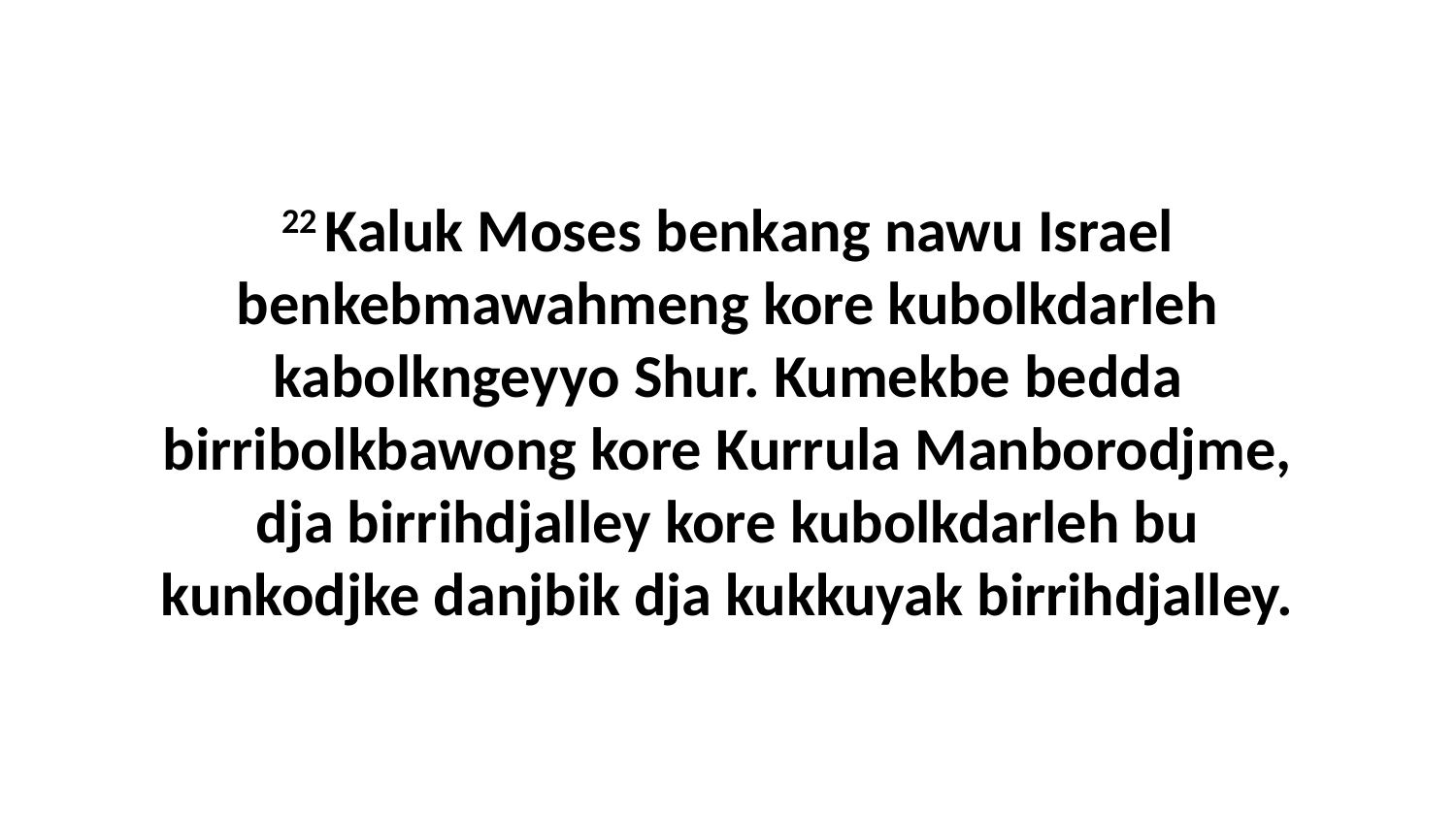

22 Kaluk Moses benkang nawu Israel benkebmawahmeng kore kubolkdarleh kabolkngeyyo Shur. Kumekbe bedda birribolkbawong kore Kurrula Manborodjme, dja birrihdjalley kore kubolkdarleh bu kunkodjke danjbik dja kukkuyak birrihdjalley.